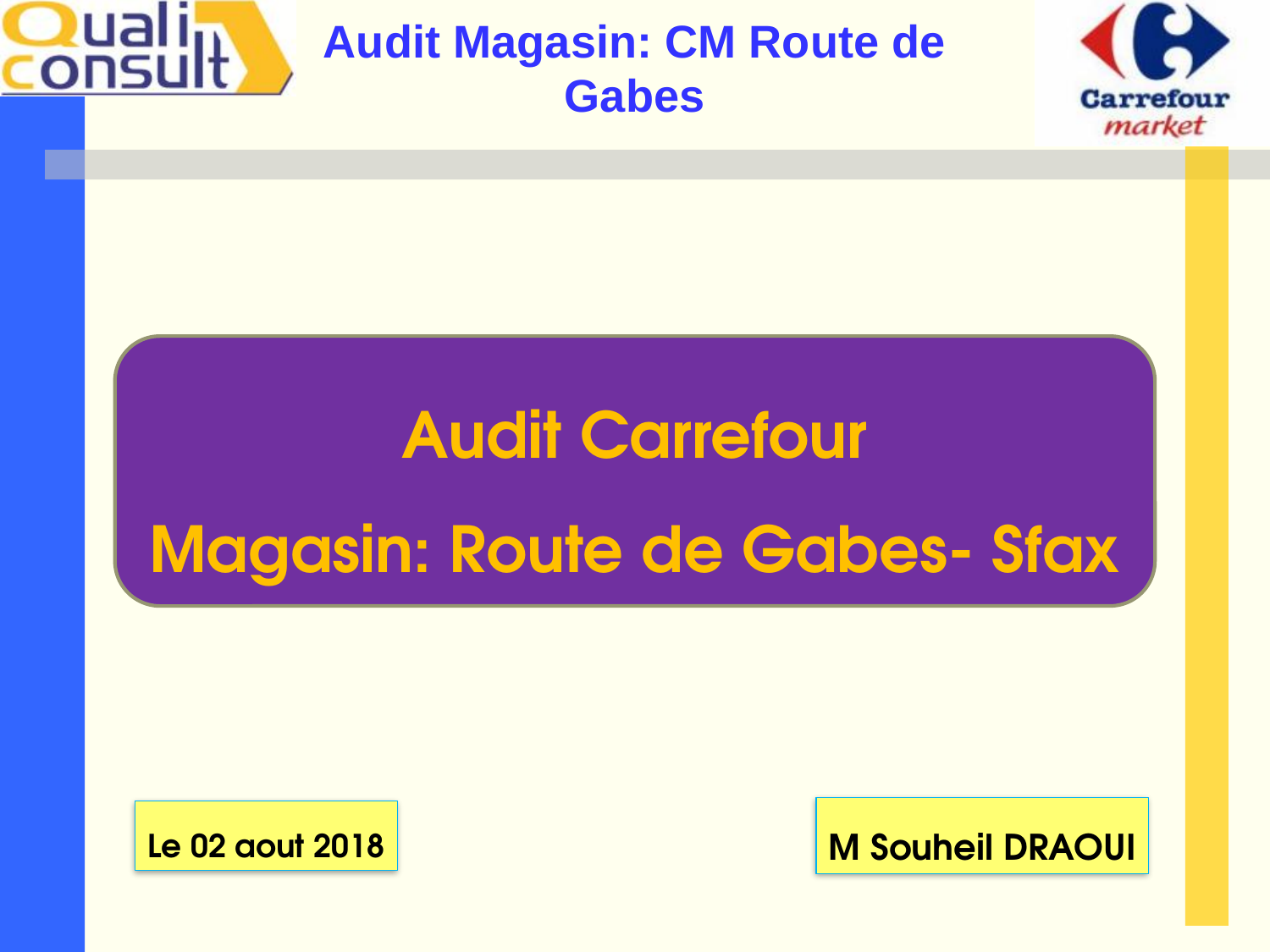

Audit Carrefour
Magasin: Route de Gabes- Sfax
M Souheil DRAOUI
Le 02 aout 2018